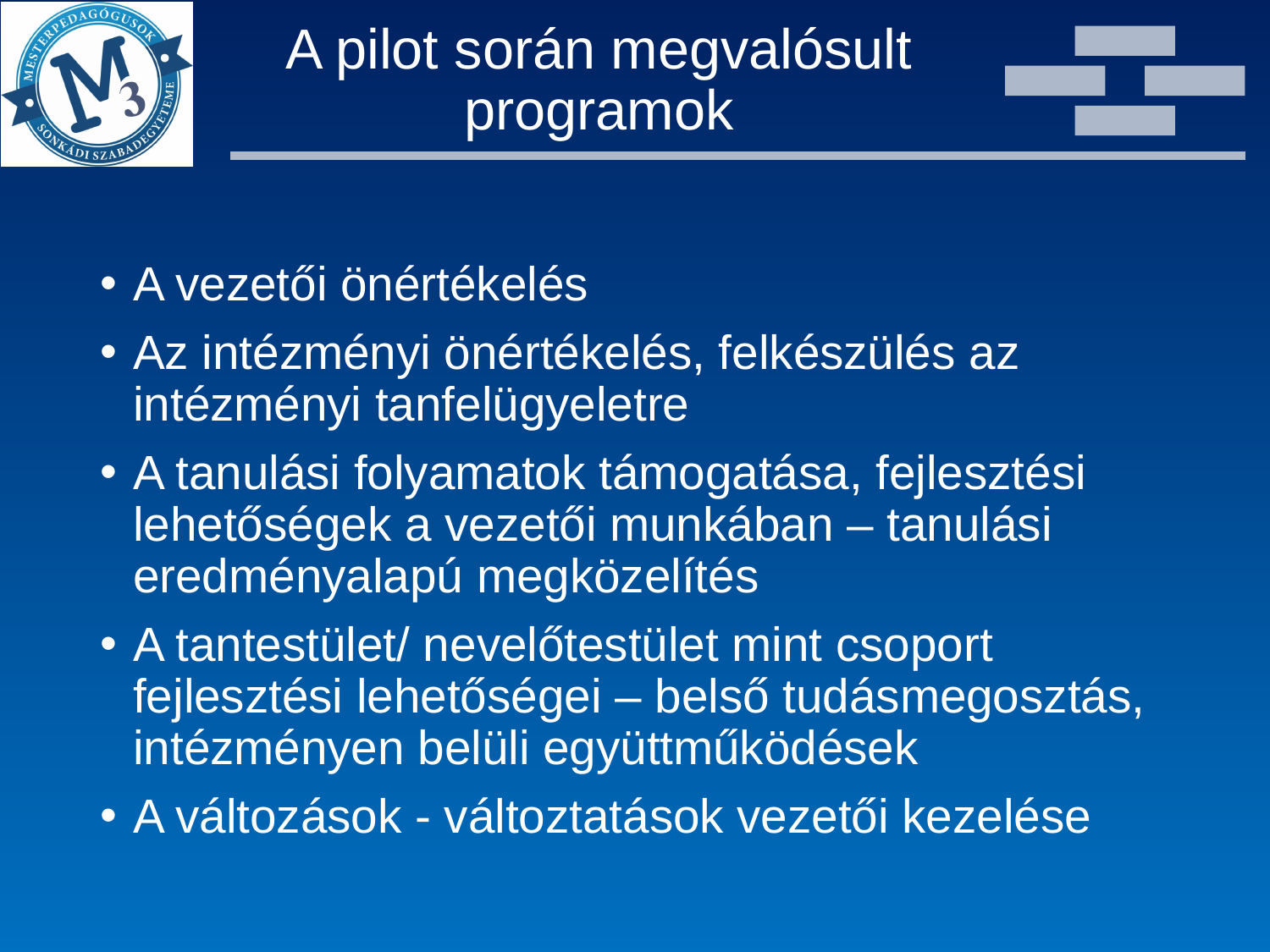

# A pilot során megvalósult programok
A vezetői önértékelés
Az intézményi önértékelés, felkészülés az intézményi tanfelügyeletre
A tanulási folyamatok támogatása, fejlesztési lehetőségek a vezetői munkában – tanulási eredményalapú megközelítés
A tantestület/ nevelőtestület mint csoport fejlesztési lehetőségei – belső tudásmegosztás, intézményen belüli együttműködések
A változások - változtatások vezetői kezelése